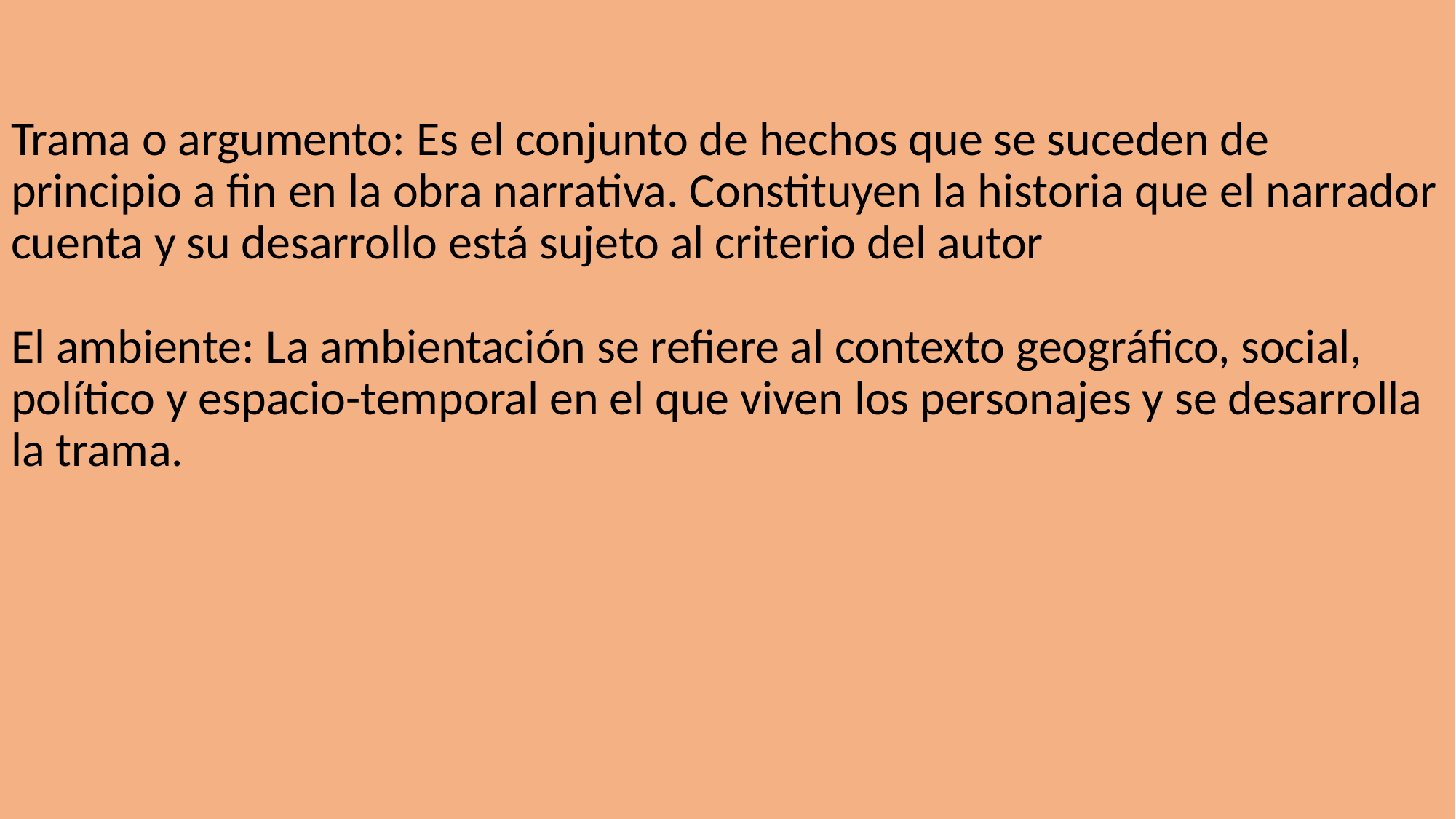

# Trama o argumento: Es el conjunto de hechos que se suceden de principio a fin en la obra narrativa. Constituyen la historia que el narrador cuenta y su desarrollo está sujeto al criterio del autor El ambiente: La ambientación se refiere al contexto geográfico, social, político y espacio-temporal en el que viven los personajes y se desarrolla la trama.